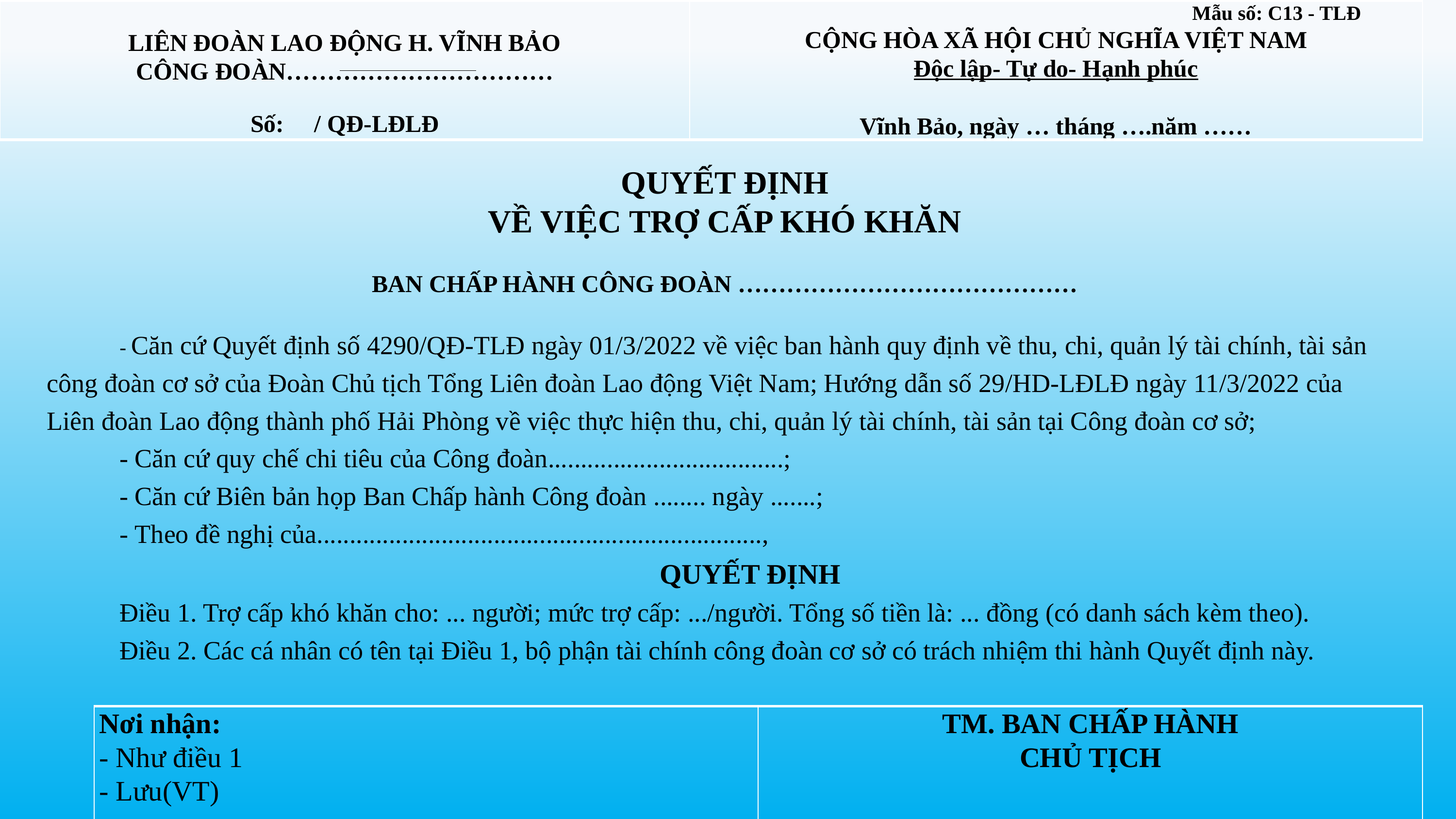

| LIÊN ĐOÀN LAO ĐỘNG H. VĨNH BẢO CÔNG ĐOÀN…………………………… Số: / QĐ-LĐLĐ | Mẫu số: C13 - TLĐ CỘNG HÒA XÃ HỘI CHỦ NGHĨA VIỆT NAM Độc lập- Tự do- Hạnh phúc Vĩnh Bảo, ngày … tháng ….năm …… |
| --- | --- |
QUYẾT ĐỊNH
VỀ VIỆC TRỢ CẤP KHÓ KHĂN

BAN CHẤP HÀNH CÔNG ĐOÀN ……………………………………

	- Căn cứ Quyết định số 4290/QĐ-TLĐ ngày 01/3/2022 về việc ban hành quy định về thu, chi, quản lý tài chính, tài sản công đoàn cơ sở của Đoàn Chủ tịch Tổng Liên đoàn Lao động Việt Nam; Hướng dẫn số 29/HD-LĐLĐ ngày 11/3/2022 của Liên đoàn Lao động thành phố Hải Phòng về việc thực hiện thu, chi, quản lý tài chính, tài sản tại Công đoàn cơ sở;
	- Căn cứ quy chế chi tiêu của Công đoàn....................................;
	- Căn cứ Biên bản họp Ban Chấp hành Công đoàn ........ ngày .......;
	- Theo đề nghị của....................................................................,
	 QUYẾT ĐỊNH
	Điều 1. Trợ cấp khó khăn cho: ... người; mức trợ cấp: .../người. Tổng số tiền là: ... đồng (có danh sách kèm theo).
	Điều 2. Các cá nhân có tên tại Điều 1, bộ phận tài chính công đoàn cơ sở có trách nhiệm thi hành Quyết định này.

| Nơi nhận: - Như điều 1 - Lưu(VT) | TM. BAN CHẤP HÀNH CHỦ TỊCH |
| --- | --- |